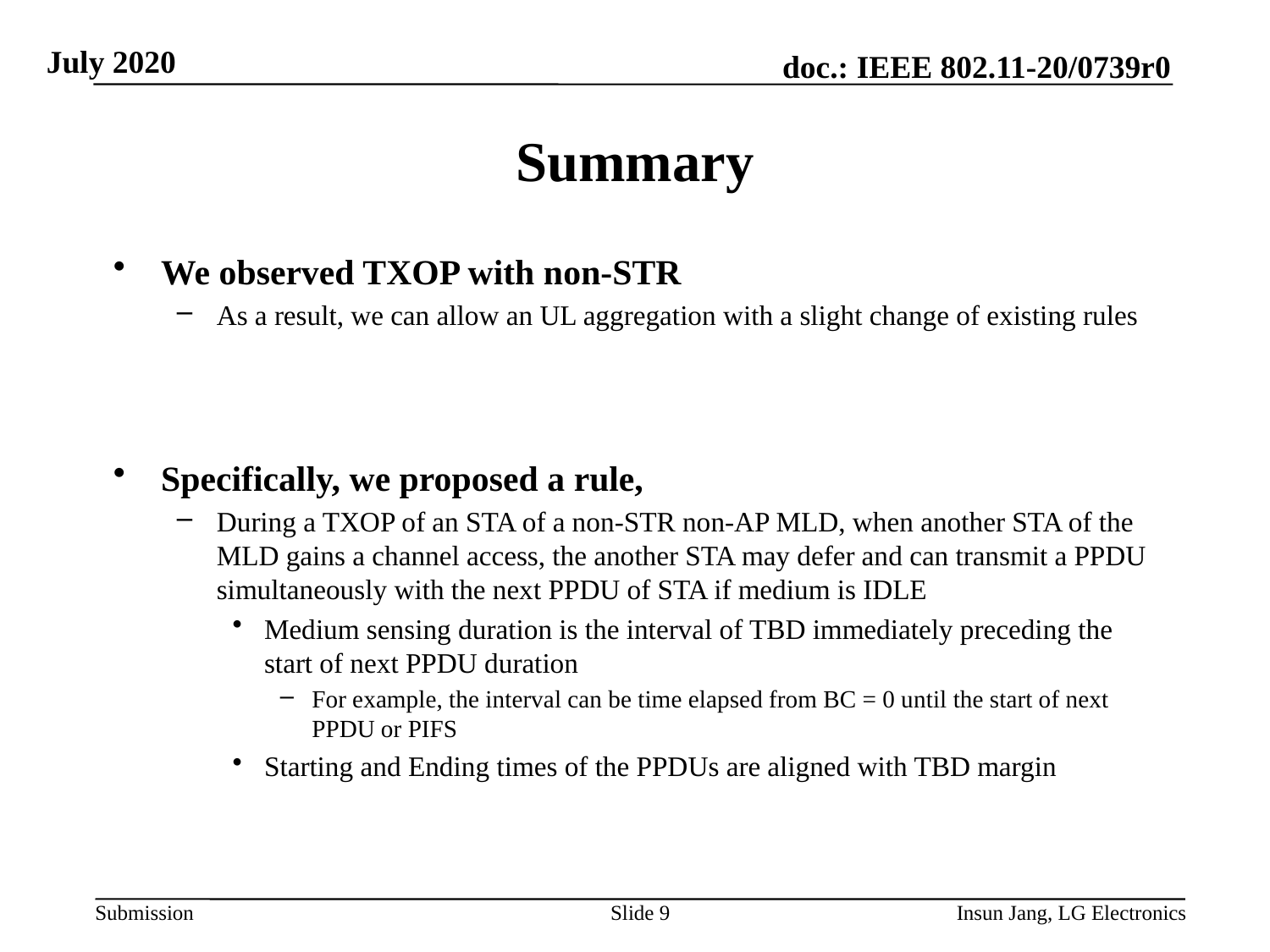

# Summary
We observed TXOP with non-STR
As a result, we can allow an UL aggregation with a slight change of existing rules

Specifically, we proposed a rule,
During a TXOP of an STA of a non-STR non-AP MLD, when another STA of the MLD gains a channel access, the another STA may defer and can transmit a PPDU simultaneously with the next PPDU of STA if medium is IDLE
Medium sensing duration is the interval of TBD immediately preceding the start of next PPDU duration
For example, the interval can be time elapsed from BC = 0 until the start of next PPDU or PIFS
Starting and Ending times of the PPDUs are aligned with TBD margin

Slide 9
Insun Jang, LG Electronics